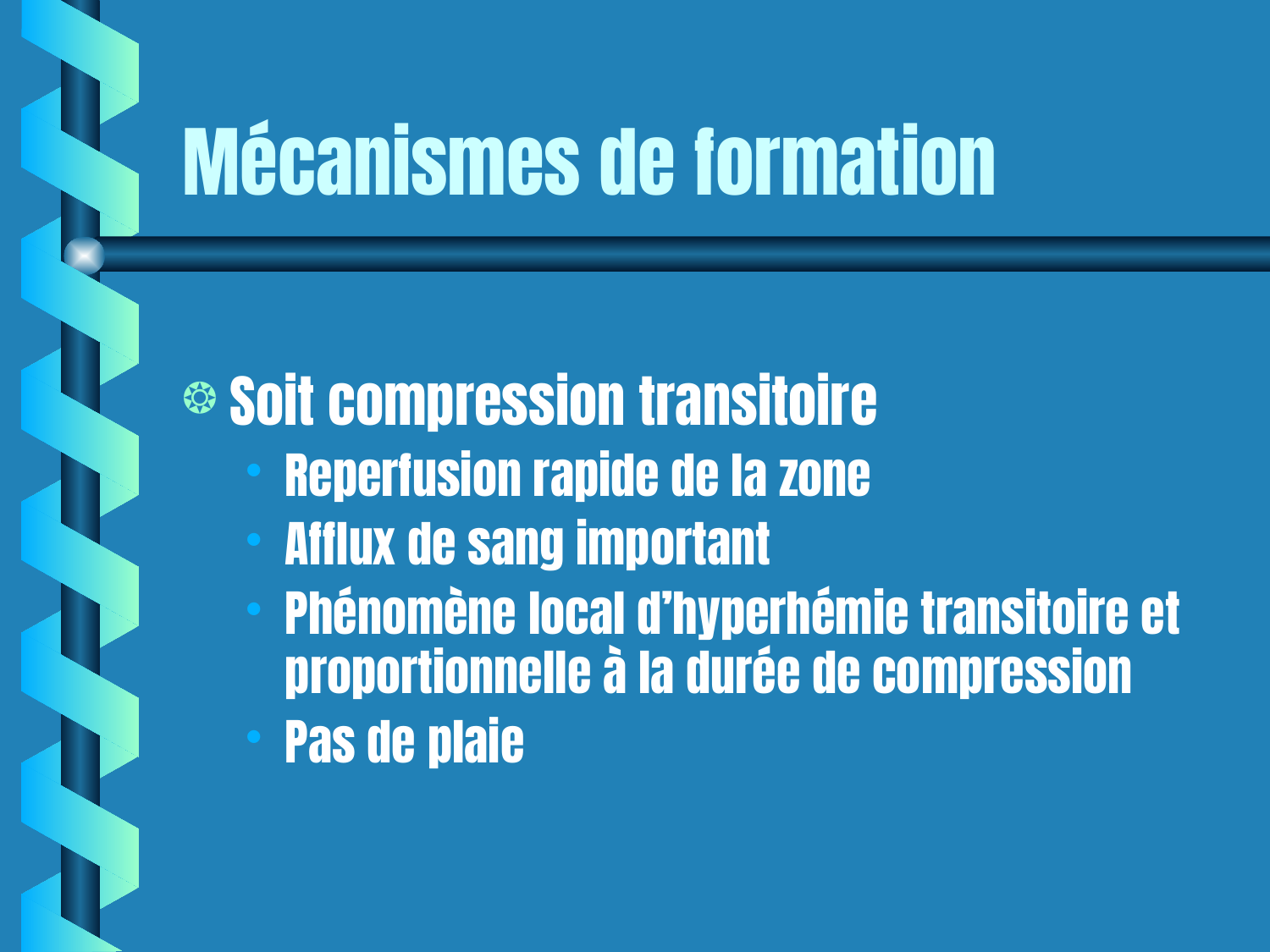

# Mécanismes de formation

Soit compression transitoire
Reperfusion rapide de la zone
Afflux de sang important
Phénomène local d’hyperhémie transitoire et proportionnelle à la durée de compression
Pas de plaie